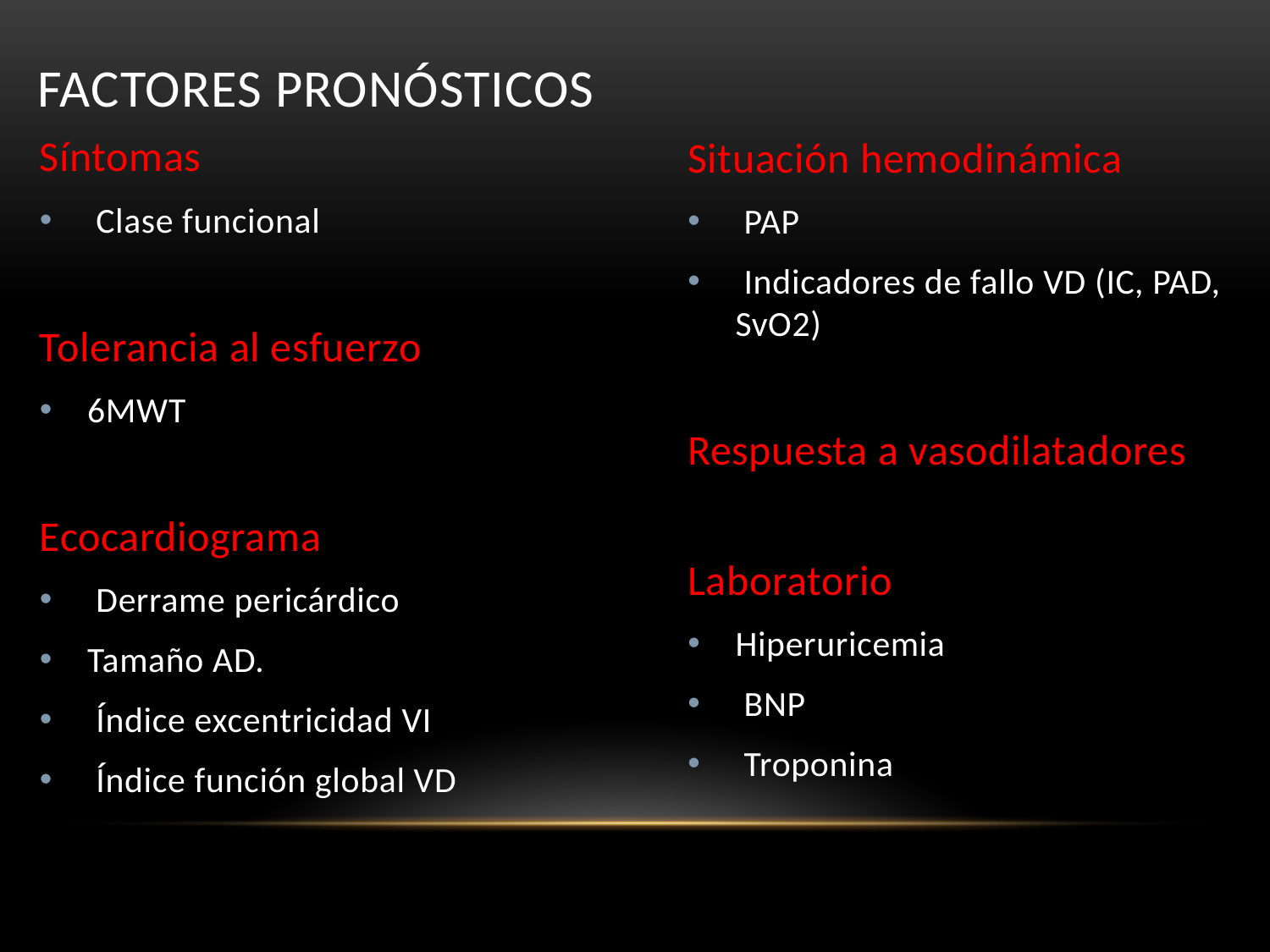

# Factores pronósticos
Síntomas
 Clase funcional

Tolerancia al esfuerzo
6MWT

Ecocardiograma
 Derrame pericárdico
Tamaño AD.
 Índice excentricidad VI
 Índice función global VD
Situación hemodinámica
 PAP
 Indicadores de fallo VD (IC, PAD, SvO2)

Respuesta a vasodilatadores

Laboratorio
Hiperuricemia
 BNP
 Troponina